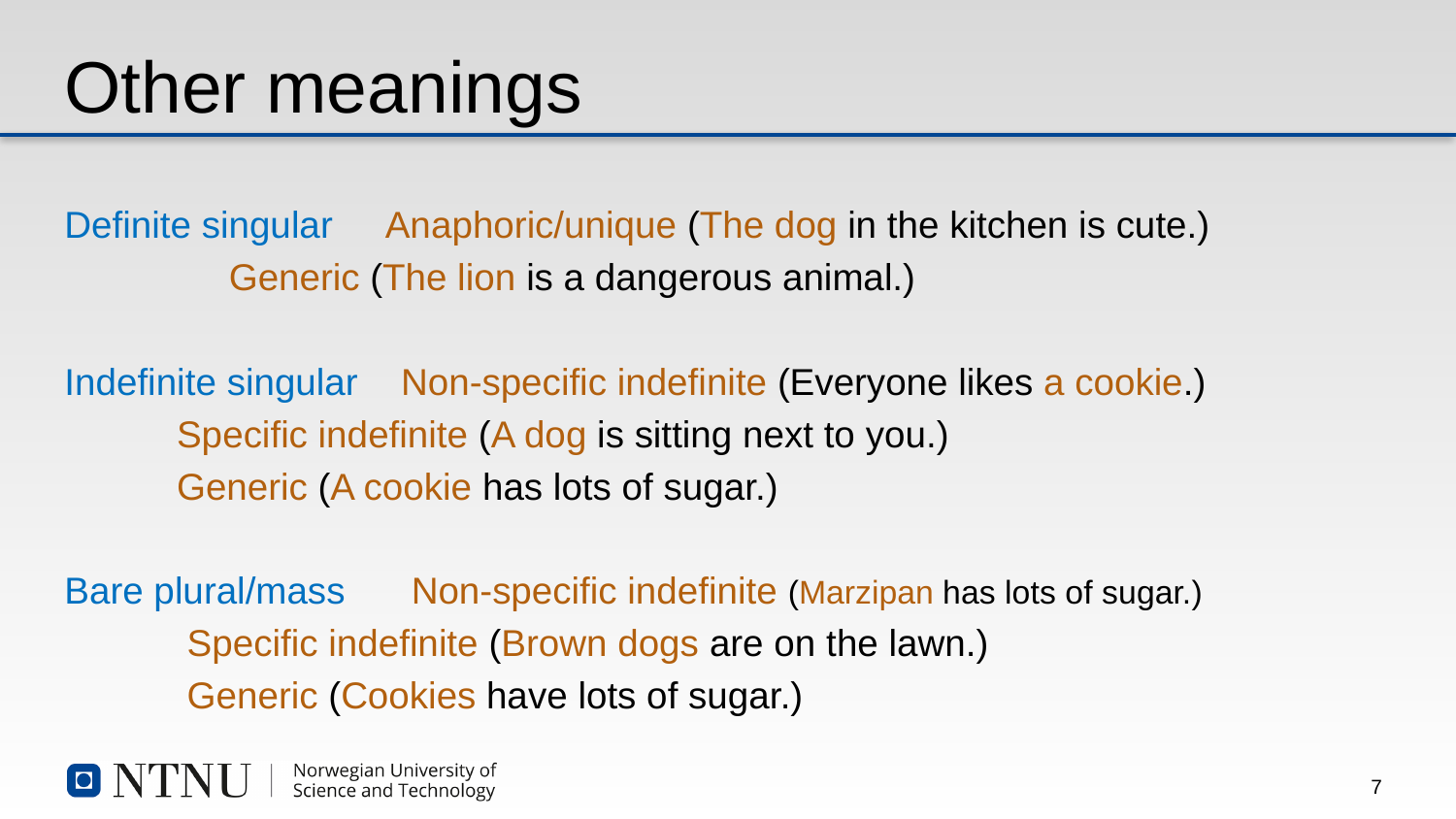

# Other meanings
Definite singular     Anaphoric/unique (The dog in the kitchen is cute.)
				     Generic (The lion is a dangerous animal.)

Indefinite singular	Non-specific indefinite (Everyone likes a cookie.)
					Specific indefinite (A dog is sitting next to you.)
					Generic (A cookie has lots of sugar.)

Bare plural/mass	 Non-specific indefinite (Marzipan has lots of sugar.)
					 Specific indefinite (Brown dogs are on the lawn.)
					 Generic (Cookies have lots of sugar.)